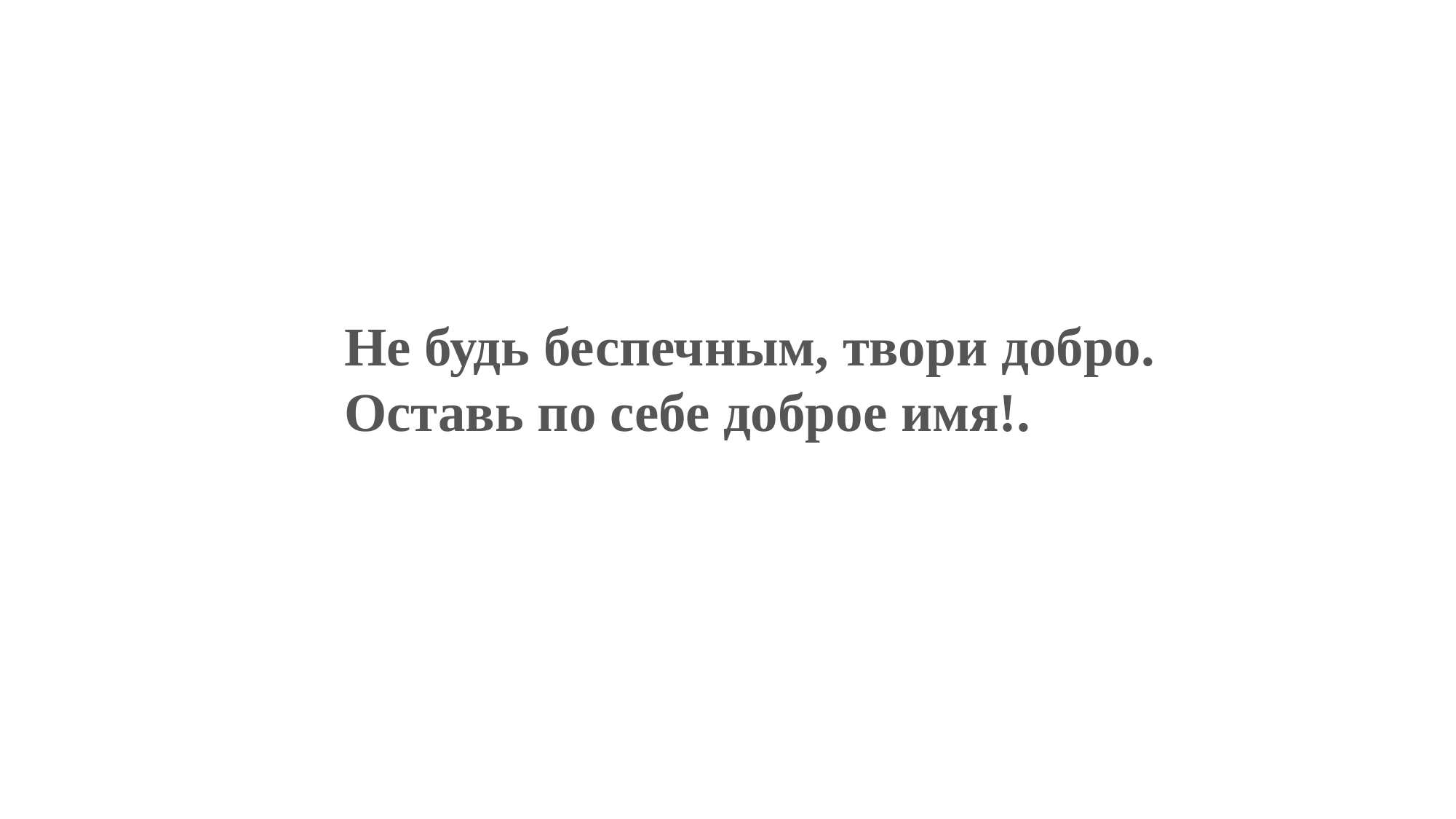

Не будь беспечным, твори добро.
Оставь по себе доброе имя!.